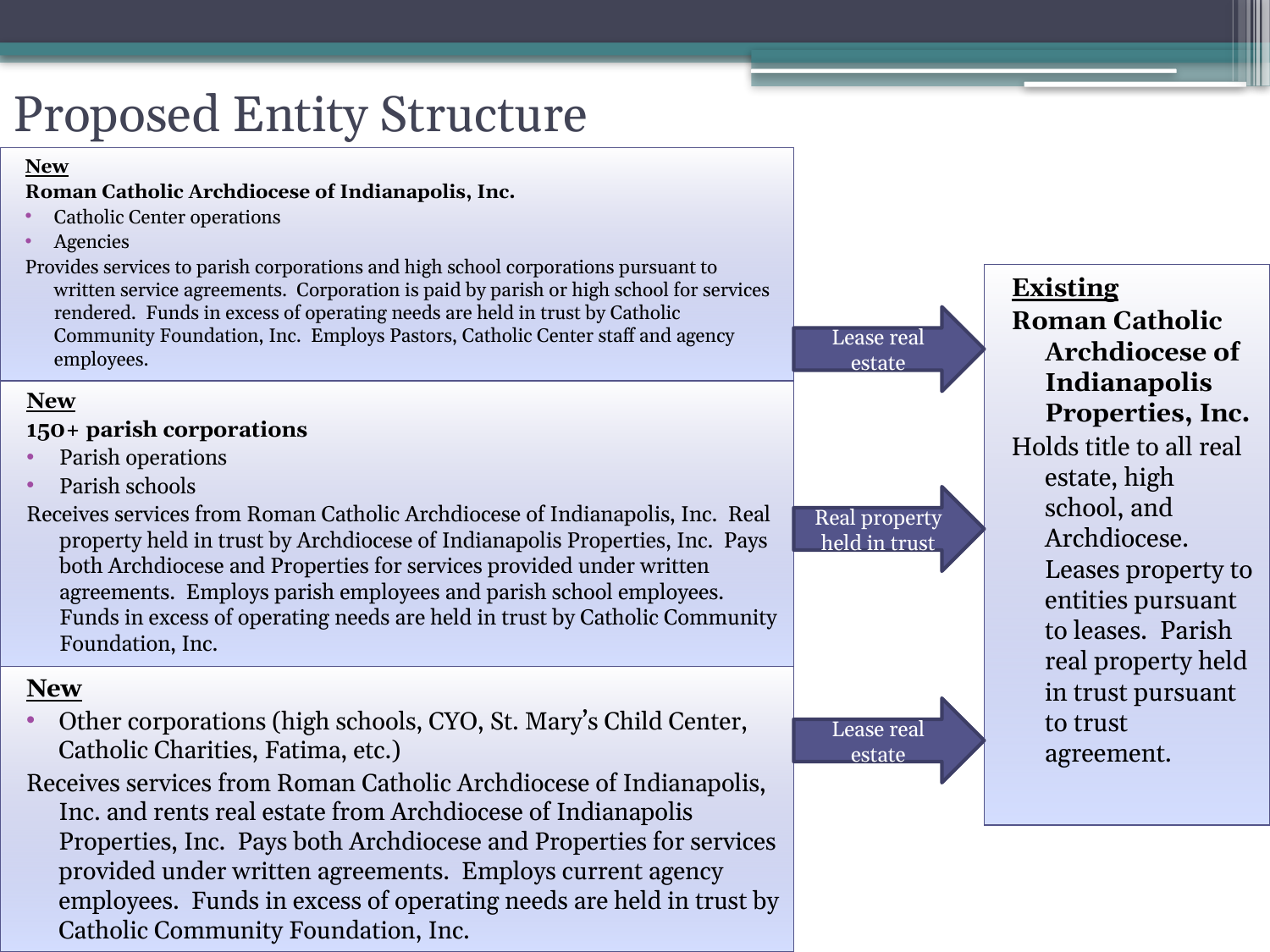

# Proposed Entity Structure
New
Roman Catholic Archdiocese of Indianapolis, Inc.
Catholic Center operations
Agencies
Provides services to parish corporations and high school corporations pursuant to written service agreements.  Corporation is paid by parish or high school for services rendered.  Funds in excess of operating needs are held in trust by Catholic  Community Foundation, Inc.  Employs Pastors, Catholic Center staff and agency employees.
Existing
Roman Catholic Archdiocese of Indianapolis Properties, Inc.
Holds title to all real estate, high school, and Archdiocese.  Leases property to entities pursuant to leases.  Parish real property held in trust pursuant to trust agreement.
Lease real estate
New
150+ parish corporations
Parish operations
Parish schools
Receives services from Roman Catholic Archdiocese of Indianapolis, Inc.  Real property held in trust by Archdiocese of Indianapolis Properties, Inc.  Pays both Archdiocese and Properties for services provided under written agreements.  Employs parish employees and parish school employees.  Funds in excess of operating needs are held in trust by Catholic Community Foundation, Inc.
Real property held in trust
New
Other corporations (high schools, CYO, St. Mary’s Child Center, Catholic Charities, Fatima, etc.)
Receives services from Roman Catholic Archdiocese of Indianapolis, Inc. and rents real estate from Archdiocese of Indianapolis Properties, Inc.  Pays both Archdiocese and Properties for services provided under written agreements.  Employs current agency employees.  Funds in excess of operating needs are held in trust by Catholic Community Foundation, Inc.
Lease real estate